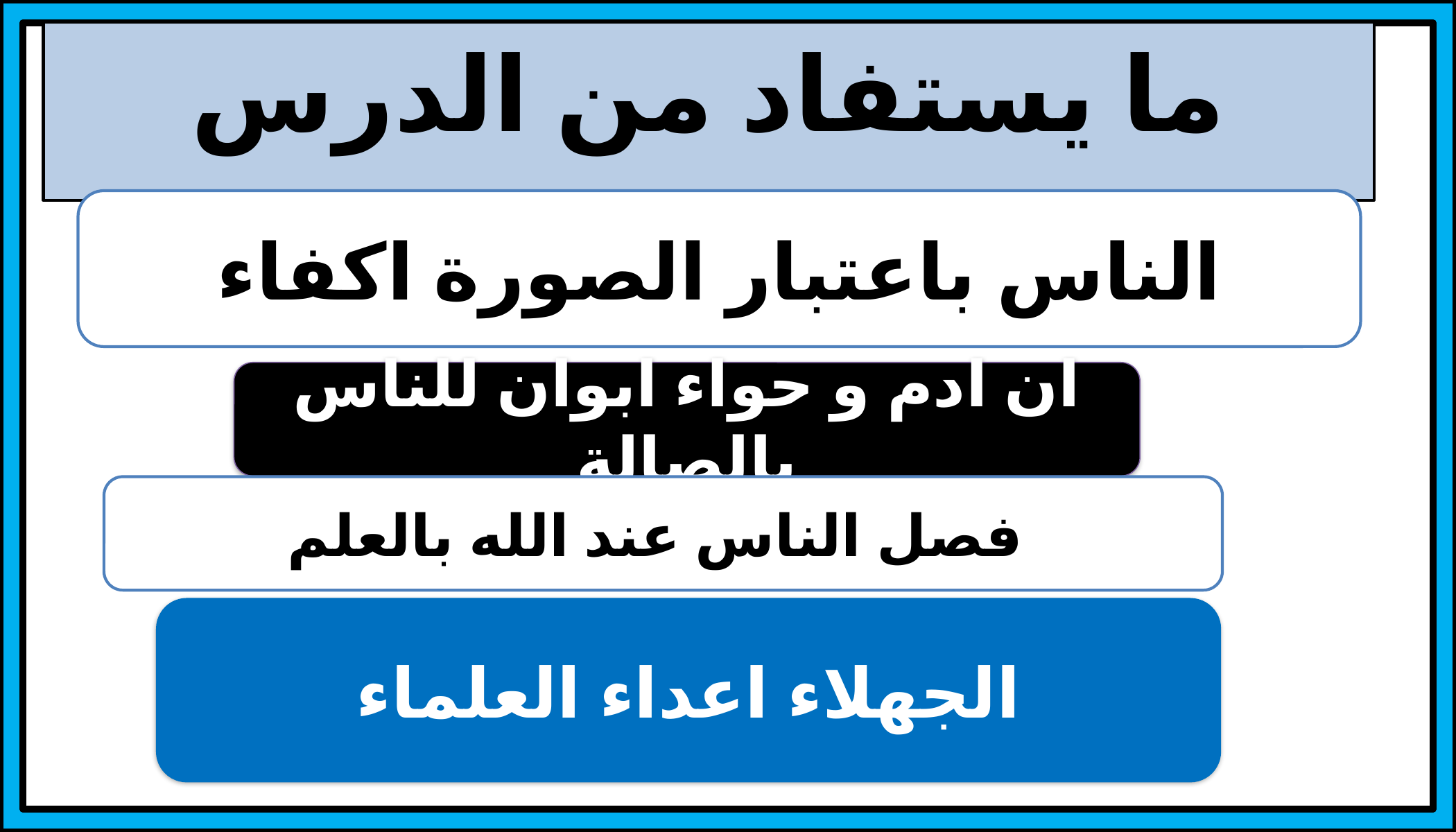

ما يستفاد من الدرس
الناس باعتبار الصورة اكفاء
ان ادم و حواء ابوان للناس بالصالة
فصل الناس عند الله بالعلم
الجهلاء اعداء العلماء